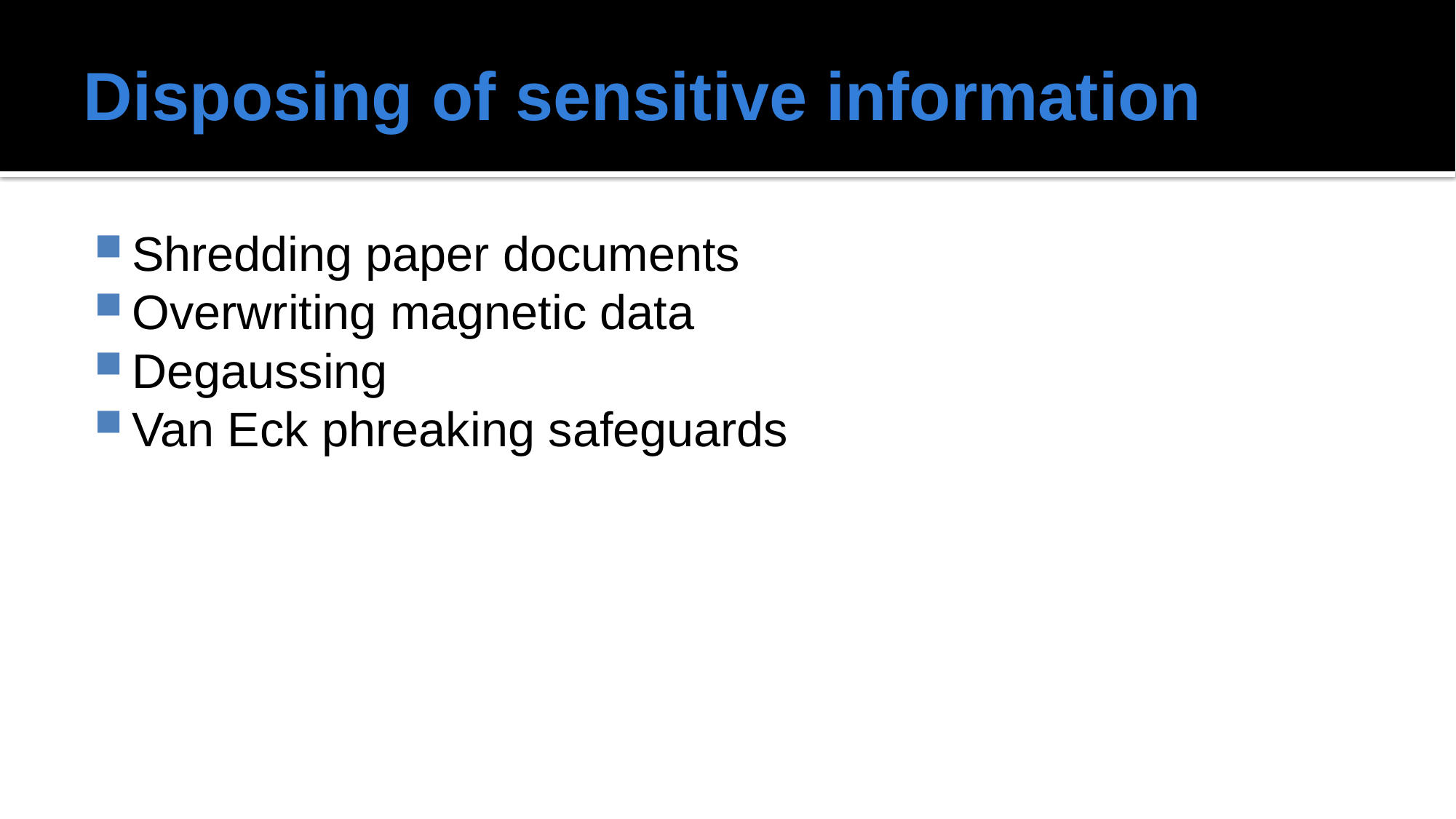

# Disposing of sensitive information
Shredding paper documents
Overwriting magnetic data
Degaussing
Van Eck phreaking safeguards